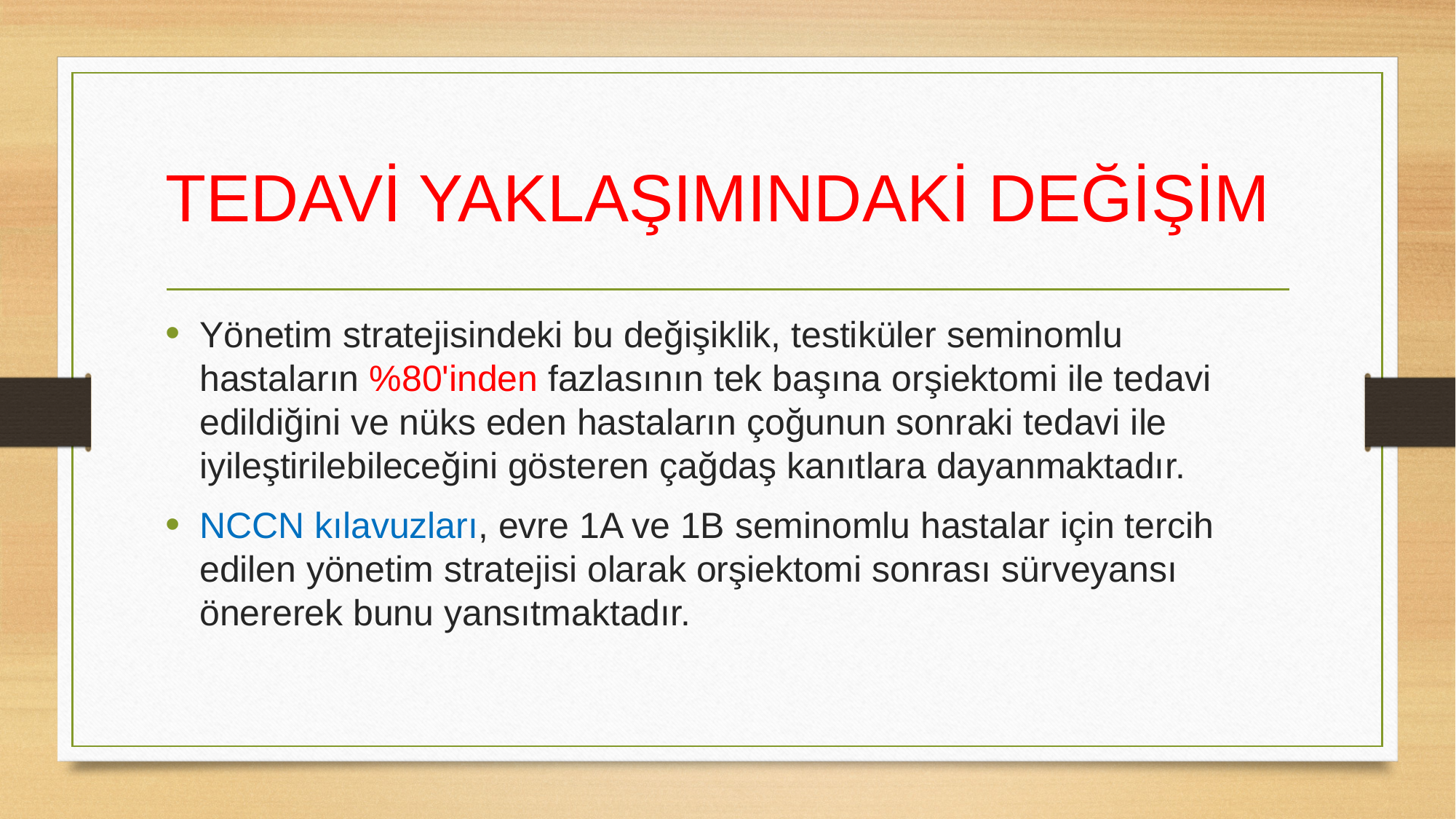

# TEDAVİ YAKLAŞIMINDAKİ DEĞİŞİM
Yönetim stratejisindeki bu değişiklik, testiküler seminomlu hastaların %80'inden fazlasının tek başına orşiektomi ile tedavi edildiğini ve nüks eden hastaların çoğunun sonraki tedavi ile iyileştirilebileceğini gösteren çağdaş kanıtlara dayanmaktadır.
NCCN kılavuzları, evre 1A ve 1B seminomlu hastalar için tercih edilen yönetim stratejisi olarak orşiektomi sonrası sürveyansı önererek bunu yansıtmaktadır.